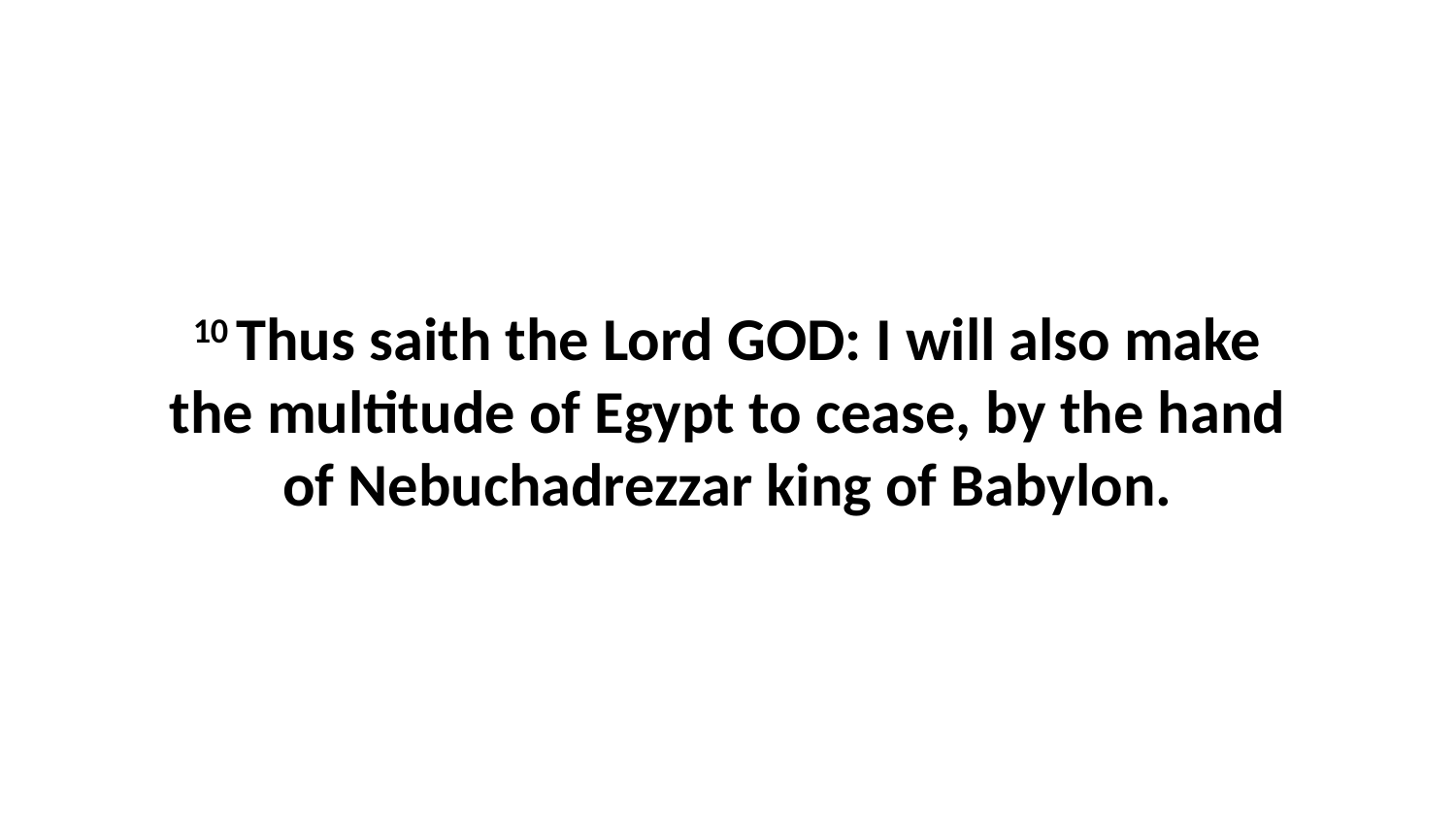

10 Thus saith the Lord GOD: I will also make the multitude of Egypt to cease, by the hand of Nebuchadrezzar king of Babylon.